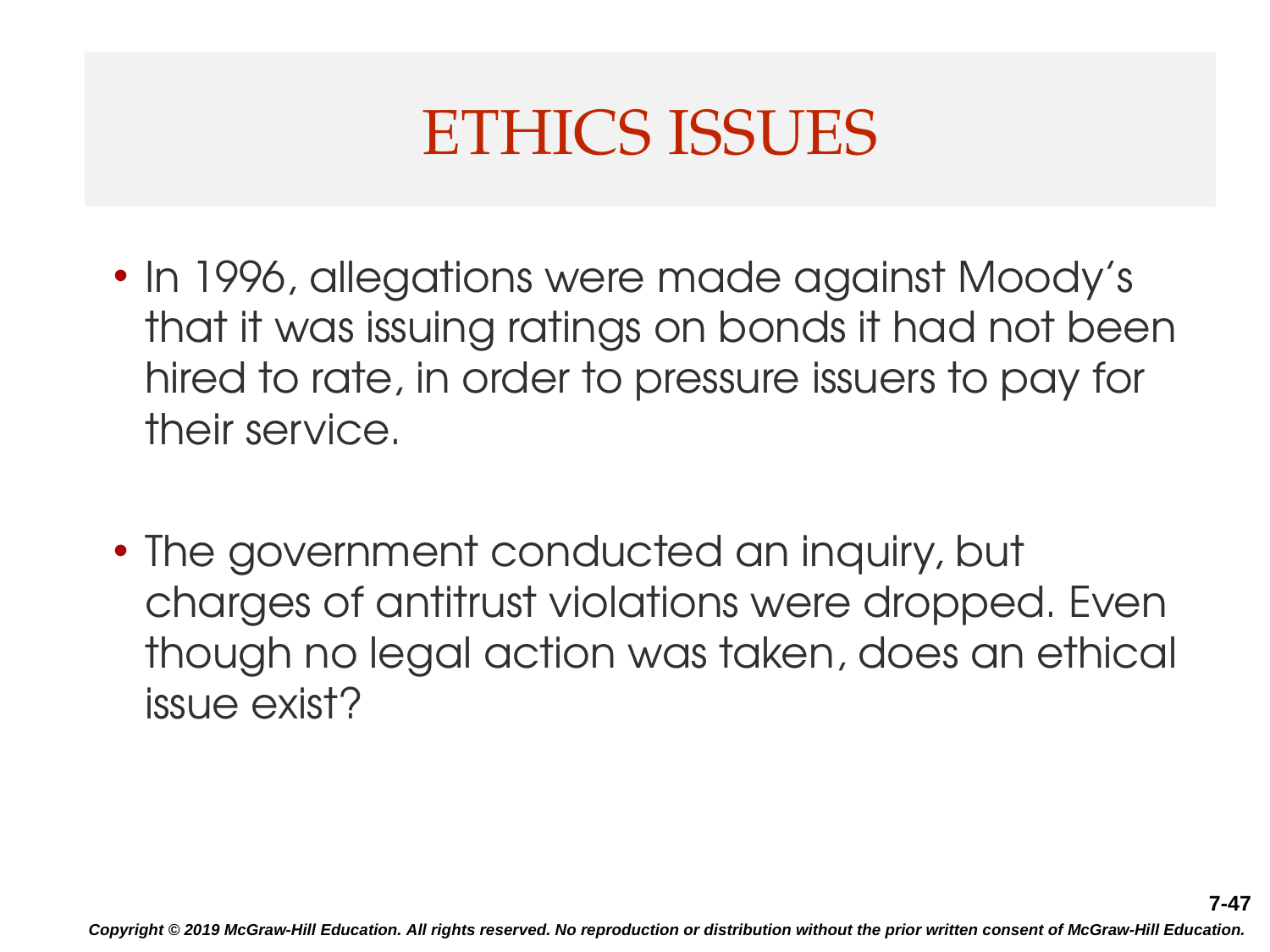

# Ethics Issues
In 1996, allegations were made against Moody’s that it was issuing ratings on bonds it had not been hired to rate, in order to pressure issuers to pay for their service.

The government conducted an inquiry, but charges of antitrust violations were dropped. Even though no legal action was taken, does an ethical issue exist?
Copyright © 2019 McGraw-Hill Education. All rights reserved. No reproduction or distribution without the prior written consent of McGraw-Hill Education.